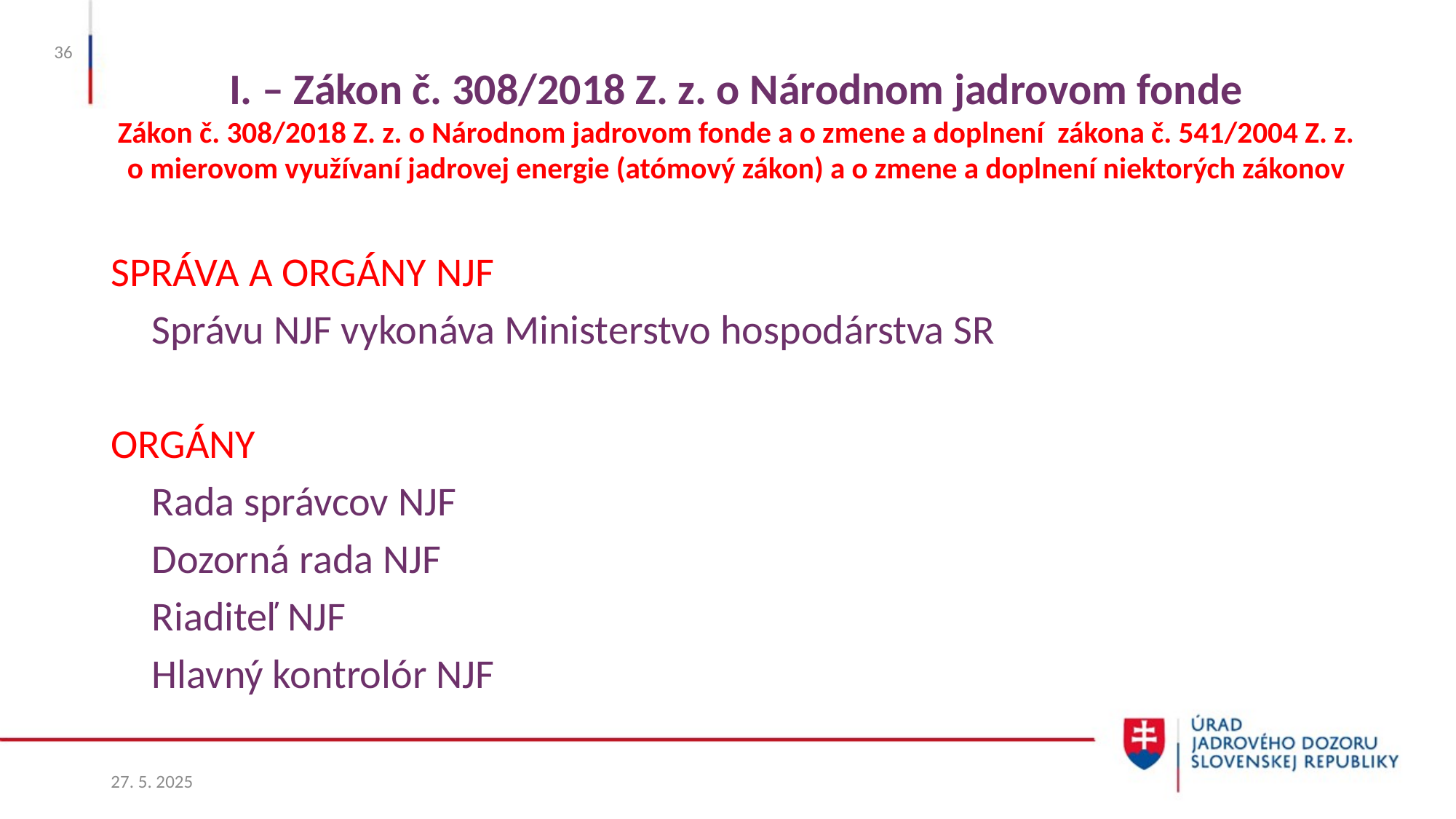

36
# I. – Zákon č. 308/2018 Z. z. o Národnom jadrovom fonde Zákon č. 308/2018 Z. z. o Národnom jadrovom fonde a o zmene a doplnení  zákona č. 541/2004 Z. z. o mierovom využívaní jadrovej energie (atómový zákon) a o zmene a doplnení niektorých zákonov
SPRÁVA A ORGÁNY NJF
	Správu NJF vykonáva Ministerstvo hospodárstva SR

ORGÁNY
	Rada správcov NJF
	Dozorná rada NJF
	Riaditeľ NJF
	Hlavný kontrolór NJF
27. 5. 2025